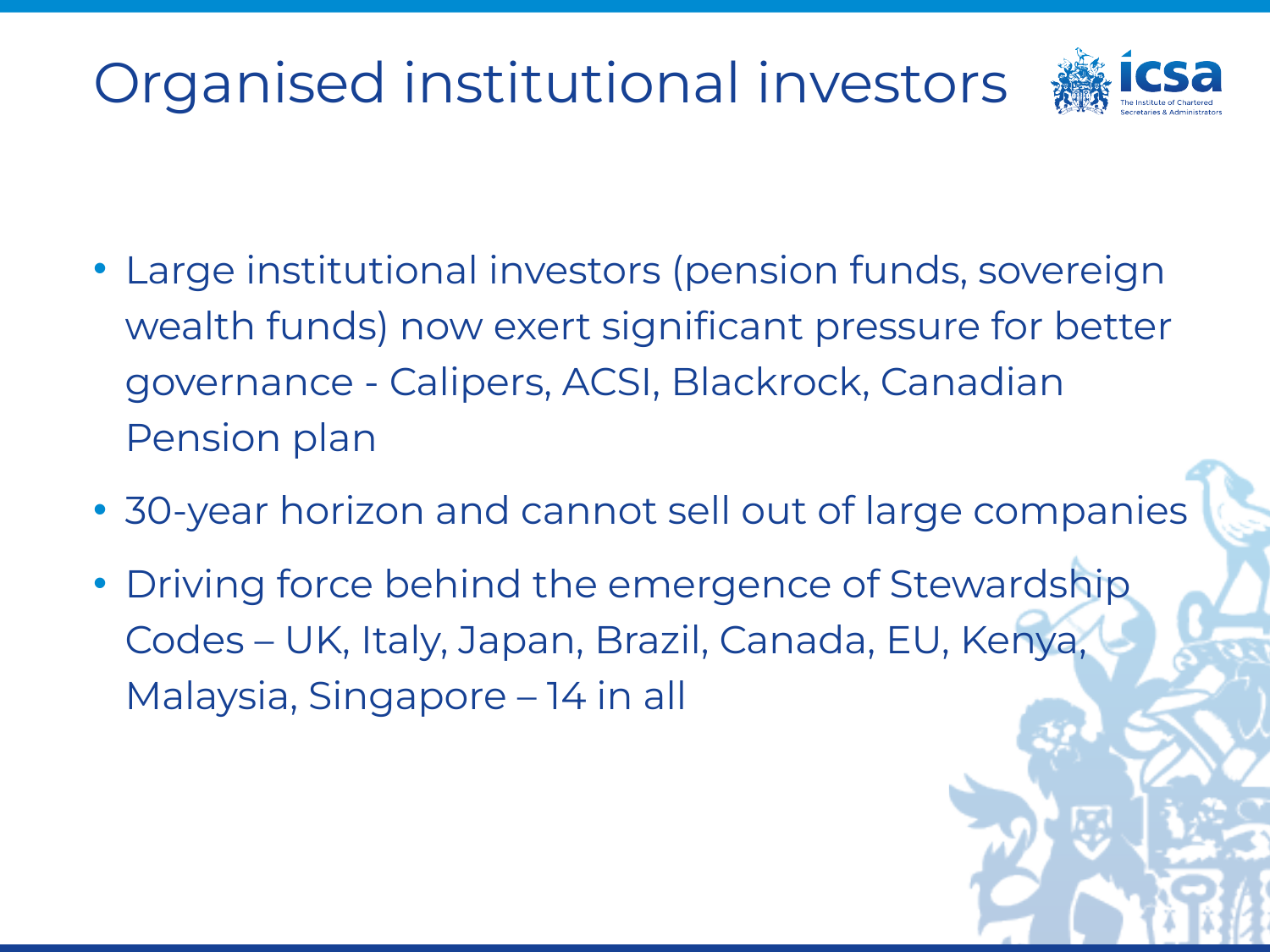

# Organised institutional investors
Large institutional investors (pension funds, sovereign wealth funds) now exert significant pressure for better governance - Calipers, ACSI, Blackrock, Canadian Pension plan
30-year horizon and cannot sell out of large companies
Driving force behind the emergence of Stewardship Codes – UK, Italy, Japan, Brazil, Canada, EU, Kenya, Malaysia, Singapore – 14 in all